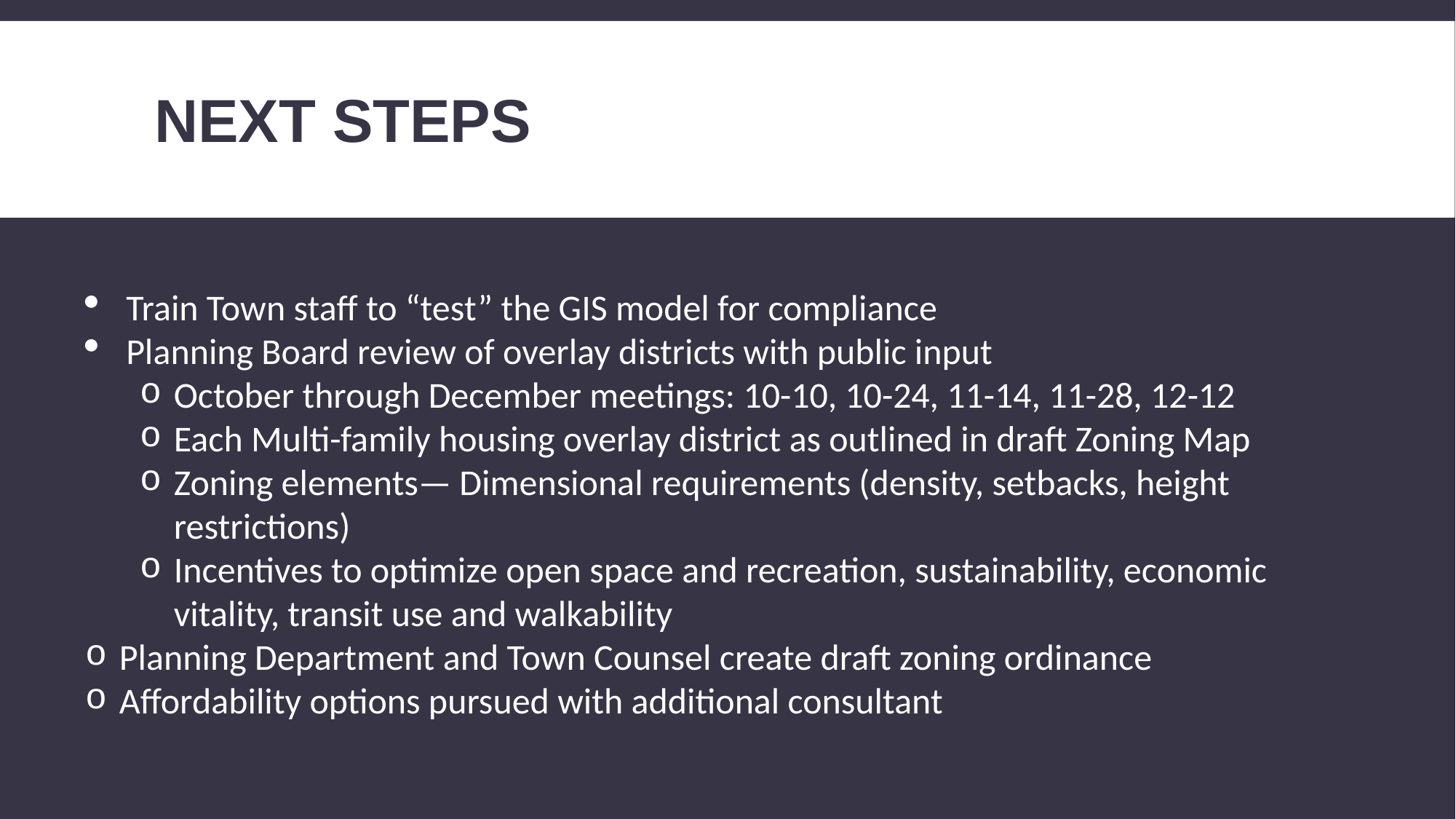

# NEXT STEPS
Train Town staff to “test” the GIS model for compliance
Planning Board review of overlay districts with public input
October through December meetings: 10-10, 10-24, 11-14, 11-28, 12-12
Each Multi-family housing overlay district as outlined in draft Zoning Map
Zoning elements— Dimensional requirements (density, setbacks, height restrictions)
Incentives to optimize open space and recreation, sustainability, economic vitality, transit use and walkability
Planning Department and Town Counsel create draft zoning ordinance
Affordability options pursued with additional consultant